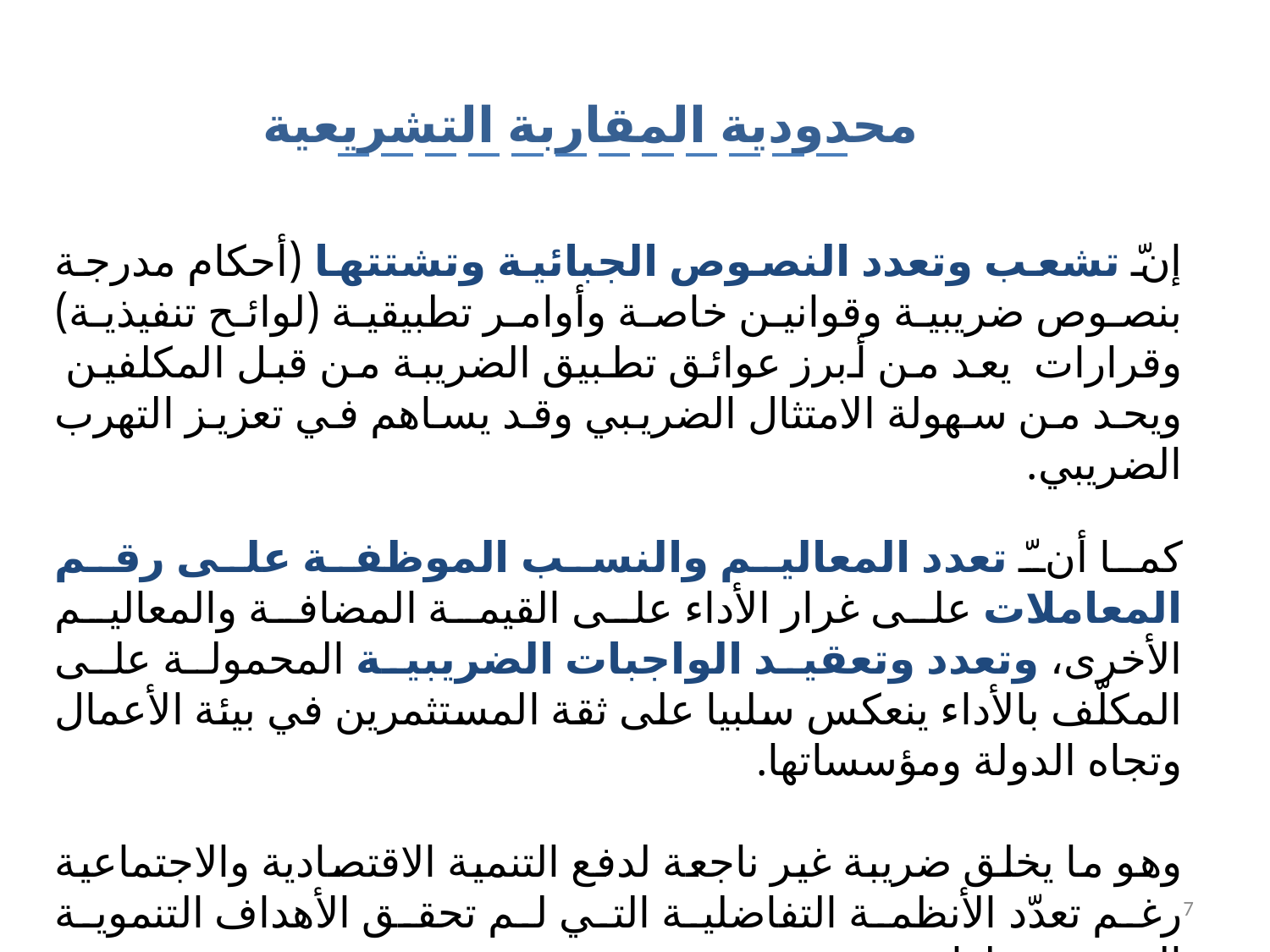

محدودية المقاربة التشريعية
إنّ تشعب وتعدد النصوص الجبائية وتشتتها (أحكام مدرجة بنصوص ضريبية وقوانين خاصة وأوامر تطبيقية (لوائح تنفيذية) وقرارات  يعد من أبرز عوائق تطبيق الضريبة من قبل المكلفين  ويحد من سهولة الامتثال الضريبي وقد يساهم في تعزيز التهرب الضريبي.

كما أنّ تعدد المعاليم والنسب الموظفة على رقم المعاملات على غرار الأداء على القيمة المضافة والمعاليم الأخرى، وتعدد وتعقيد الواجبات الضريبية المحمولة على المكلّف بالأداء ينعكس سلبيا على ثقة المستثمرين في بيئة الأعمال وتجاه الدولة ومؤسساتها.

وهو ما يخلق ضريبة غير ناجعة لدفع التنمية الاقتصادية والاجتماعية رغم تعدّد الأنظمة التفاضلية التي لم تحقق الأهداف التنموية المرسومة لها .

7